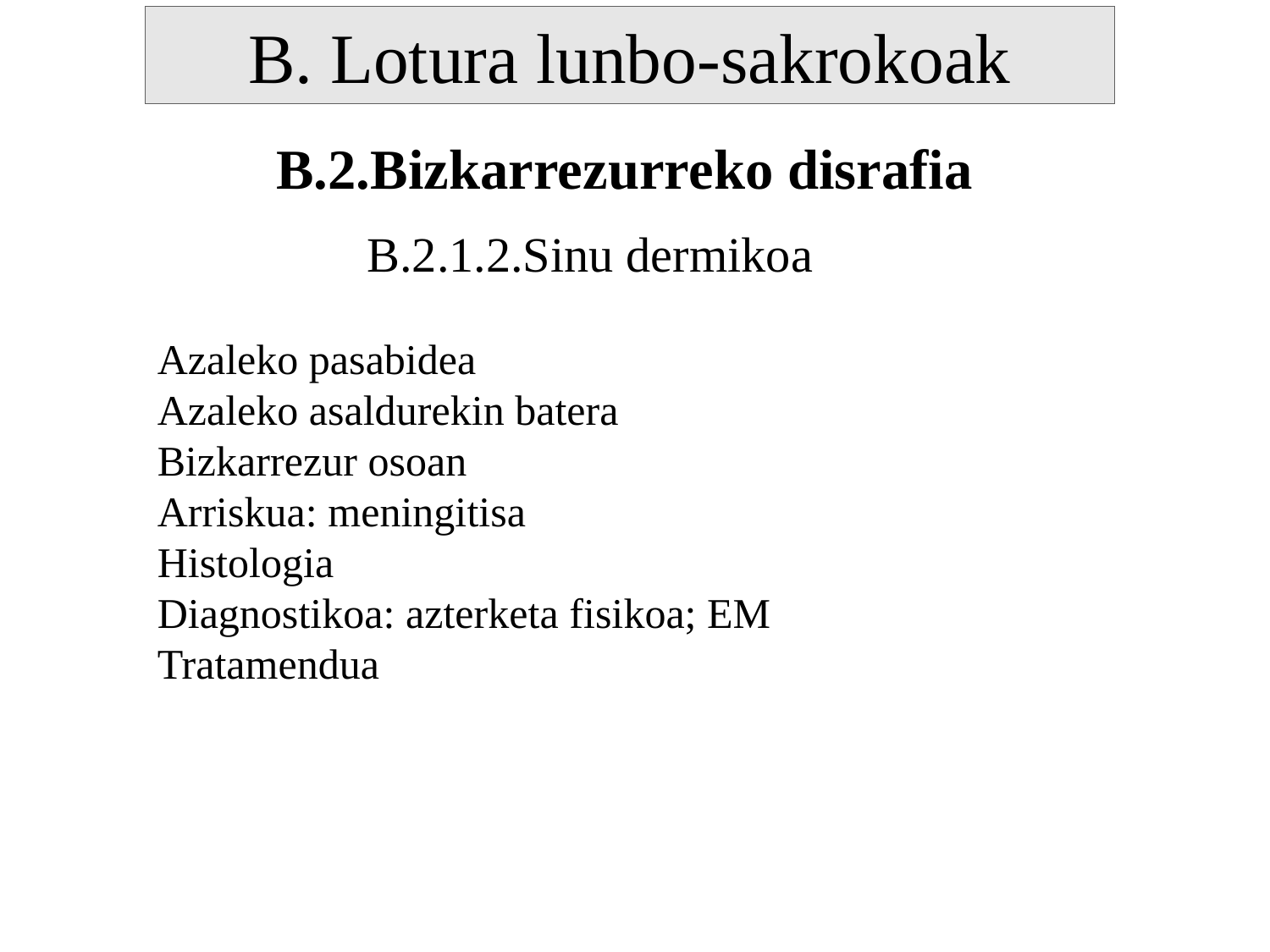

B. Lotura lunbo-sakrokoak
B.2.Bizkarrezurreko disrafia
B.2.1.2.Sinu dermikoa
Azaleko pasabidea
Azaleko asaldurekin batera
Bizkarrezur osoan
Arriskua: meningitisa
Histologia
Diagnostikoa: azterketa fisikoa; EM
Tratamendua